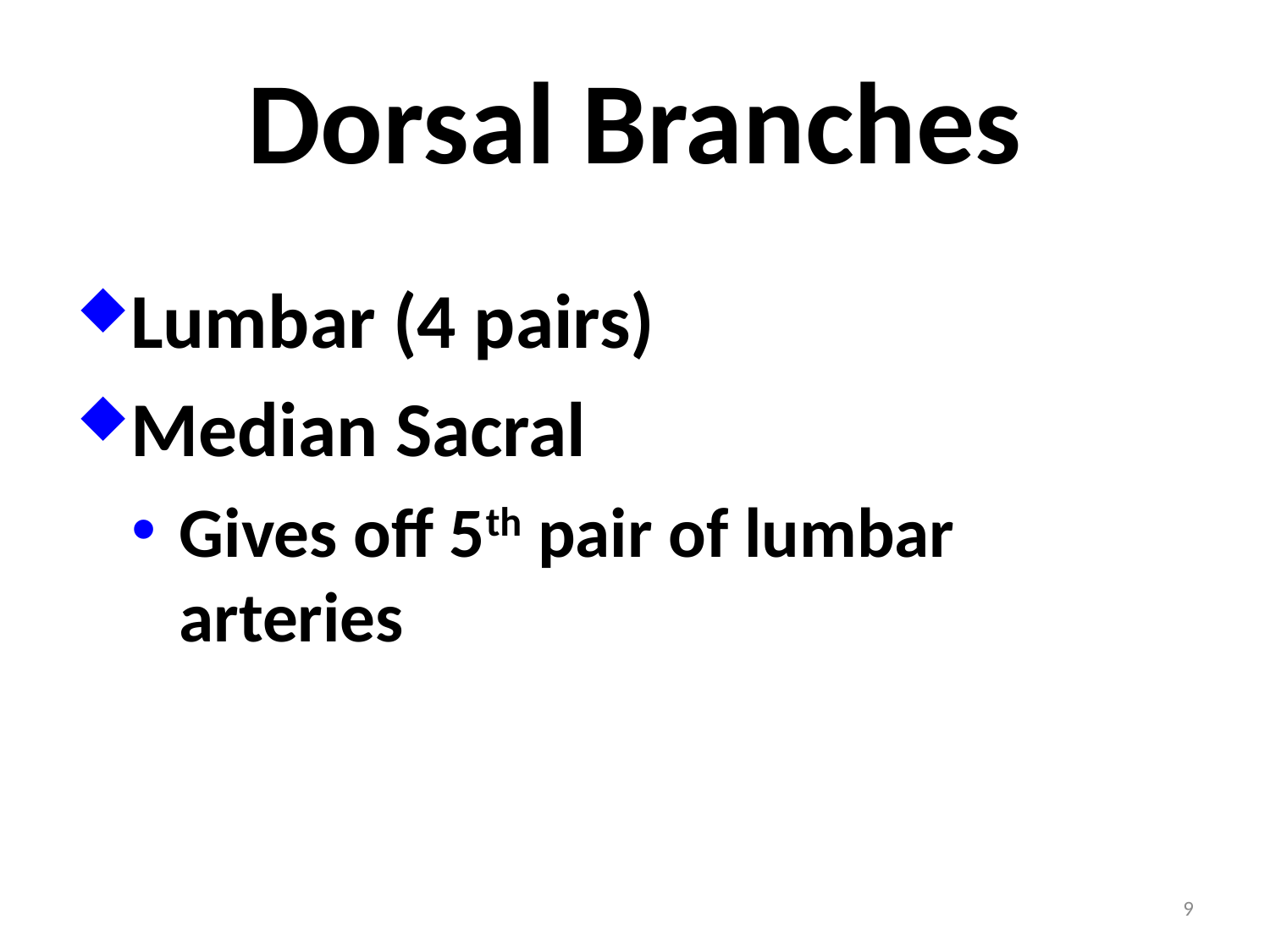

# Dorsal Branches
Lumbar (4 pairs)
Median Sacral
Gives off 5th pair of lumbar arteries

9